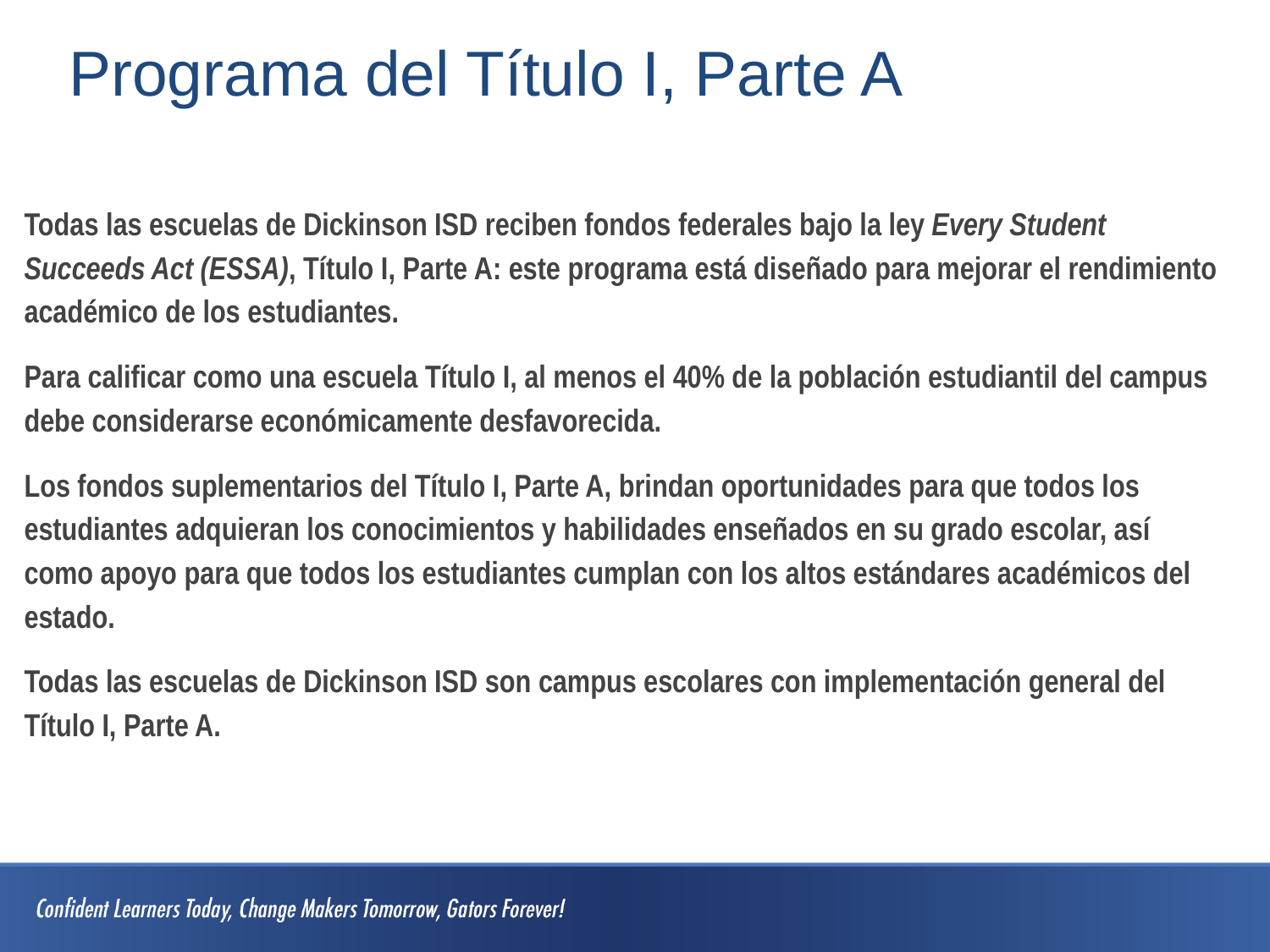

# Programa del Título I, Parte A

Todas las escuelas de Dickinson ISD reciben fondos federales bajo la ley Every Student Succeeds Act (ESSA), Título I, Parte A: este programa está diseñado para mejorar el rendimiento académico de los estudiantes.
Para calificar como una escuela Título I, al menos el 40% de la población estudiantil del campus debe considerarse económicamente desfavorecida.
Los fondos suplementarios del Título I, Parte A, brindan oportunidades para que todos los estudiantes adquieran los conocimientos y habilidades enseñados en su grado escolar, así como apoyo para que todos los estudiantes cumplan con los altos estándares académicos del estado.
Todas las escuelas de Dickinson ISD son campus escolares con implementación general del Título I, Parte A.